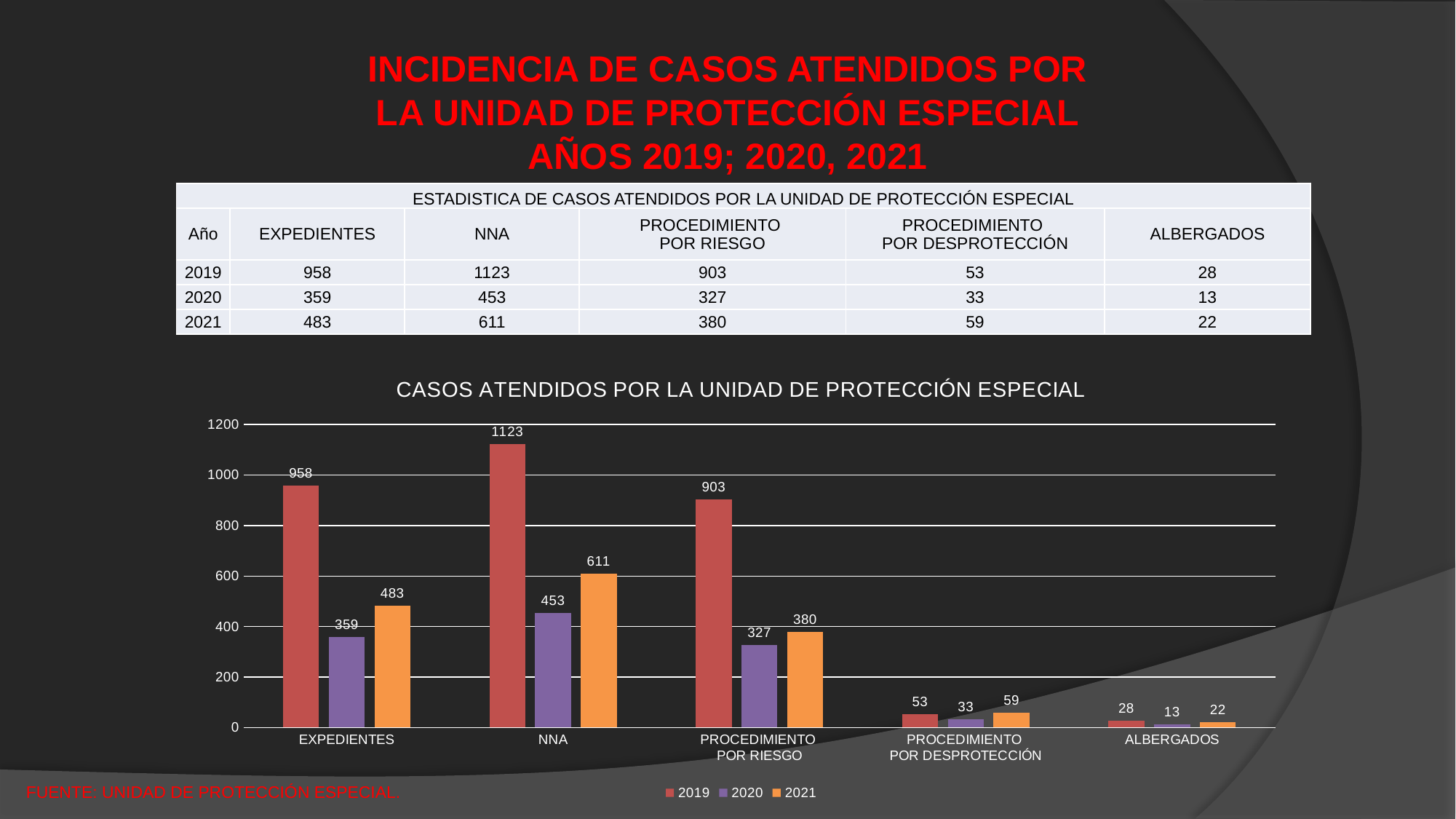

INCIDENCIA DE CASOS ATENDIDOS POR LA UNIDAD DE PROTECCIÓN ESPECIAL
AÑOS 2019; 2020, 2021
| ESTADISTICA DE CASOS ATENDIDOS POR LA UNIDAD DE PROTECCIÓN ESPECIAL |  |  |  |  |  |
| --- | --- | --- | --- | --- | --- |
| Año | EXPEDIENTES | NNA | PROCEDIMIENTO POR RIESGO | PROCEDIMIENTO POR DESPROTECCIÓN | ALBERGADOS |
| 2019 | 958 | 1123 | 903 | 53 | 28 |
| 2020 | 359 | 453 | 327 | 33 | 13 |
| 2021 | 483 | 611 | 380 | 59 | 22 |

### Chart: CASOS ATENDIDOS POR LA UNIDAD DE PROTECCIÓN ESPECIAL

| Category | 2019 | 2020 | 2021 |
|---|---|---|---|
| EXPEDIENTES | 958.0 | 359.0 | 483.0 |
| NNA | 1123.0 | 453.0 | 611.0 |
| PROCEDIMIENTO
POR RIESGO | 903.0 | 327.0 | 380.0 |
| PROCEDIMIENTO
POR DESPROTECCIÓN | 53.0 | 33.0 | 59.0 |
| ALBERGADOS | 28.0 | 13.0 | 22.0 |
FUENTE: UNIDAD DE PROTECCIÓN ESPECIAL.